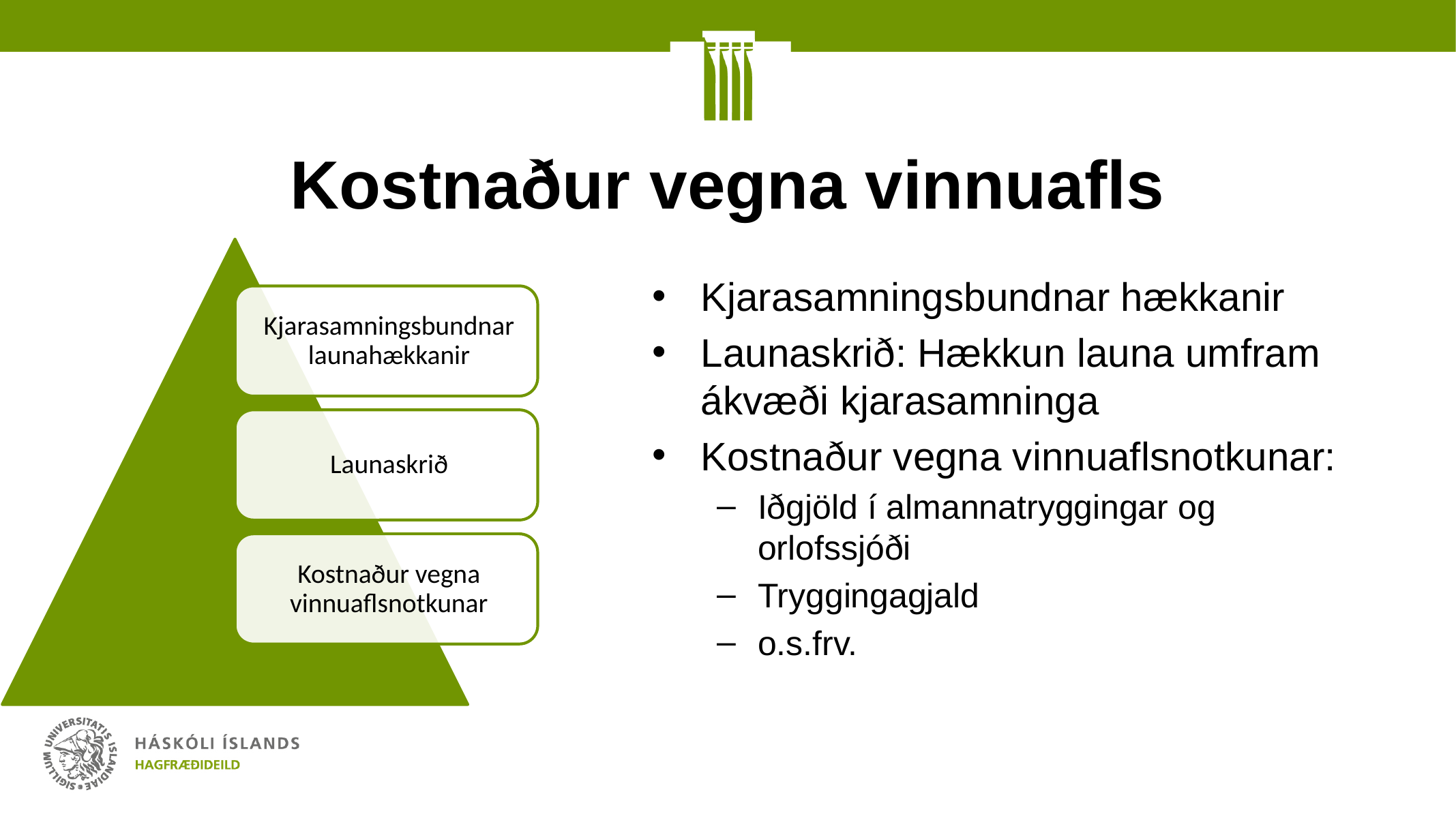

# Kostnaður vegna vinnuafls
Kjarasamningsbundnar launahækkanir
Launaskrið
Kostnaður vegna vinnuaflsnotkunar
Kjarasamningsbundnar hækkanir
Launaskrið: Hækkun launa umfram ákvæði kjarasamninga
Kostnaður vegna vinnuaflsnotkunar:
Iðgjöld í almannatryggingar og orlofssjóði
Tryggingagjald
o.s.frv.